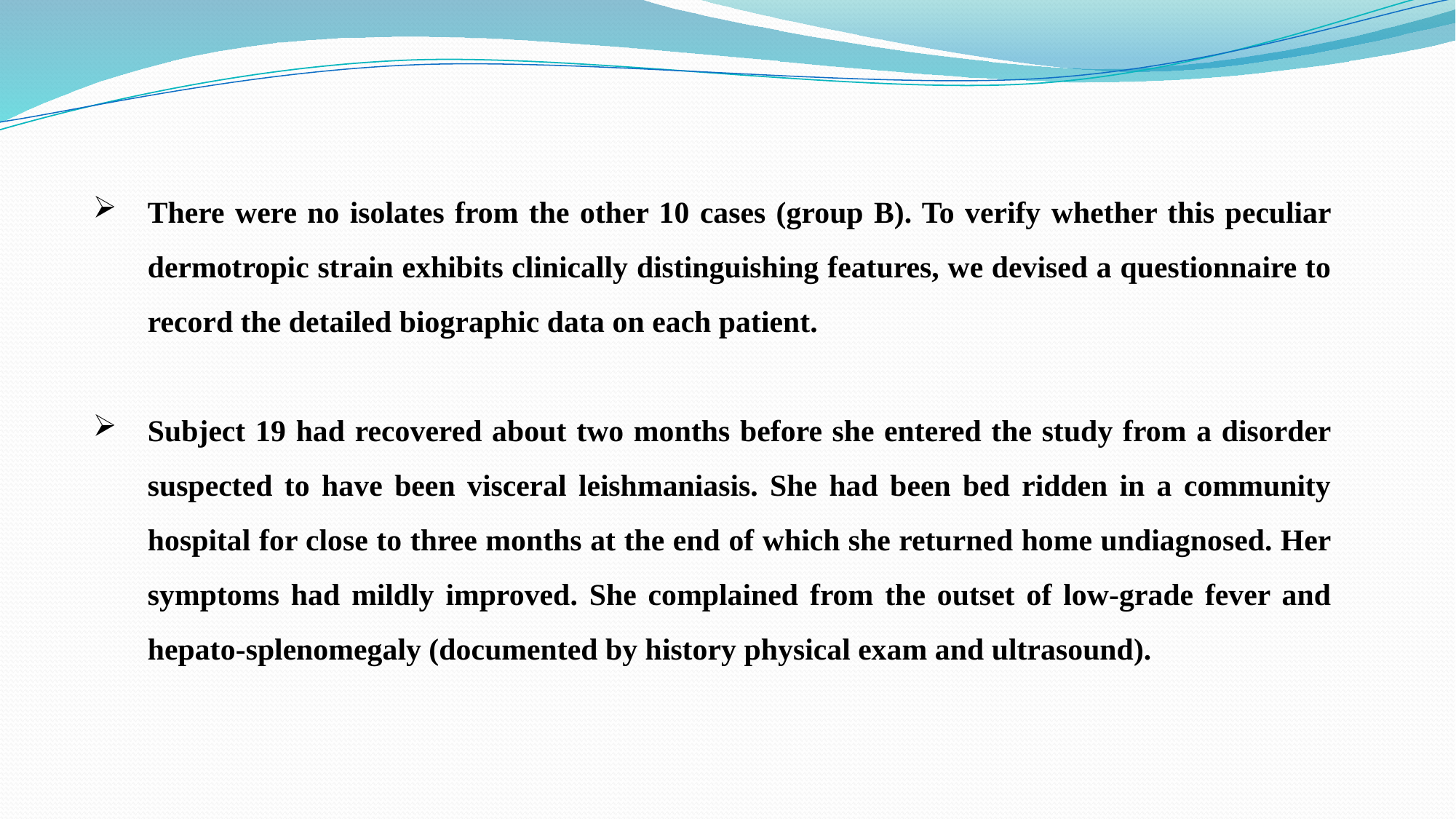

There were no isolates from the other 10 cases (group B). To verify whether this peculiar dermotropic strain exhibits clinically distinguishing features, we devised a questionnaire to record the detailed biographic data on each patient.

Subject 19 had recovered about two months before she entered the study from a disorder suspected to have been visceral leishmaniasis. She had been bed ridden in a community hospital for close to three months at the end of which she returned home undiagnosed. Her symptoms had mildly improved. She complained from the outset of low-grade fever and hepato-splenomegaly (documented by history physical exam and ultrasound).